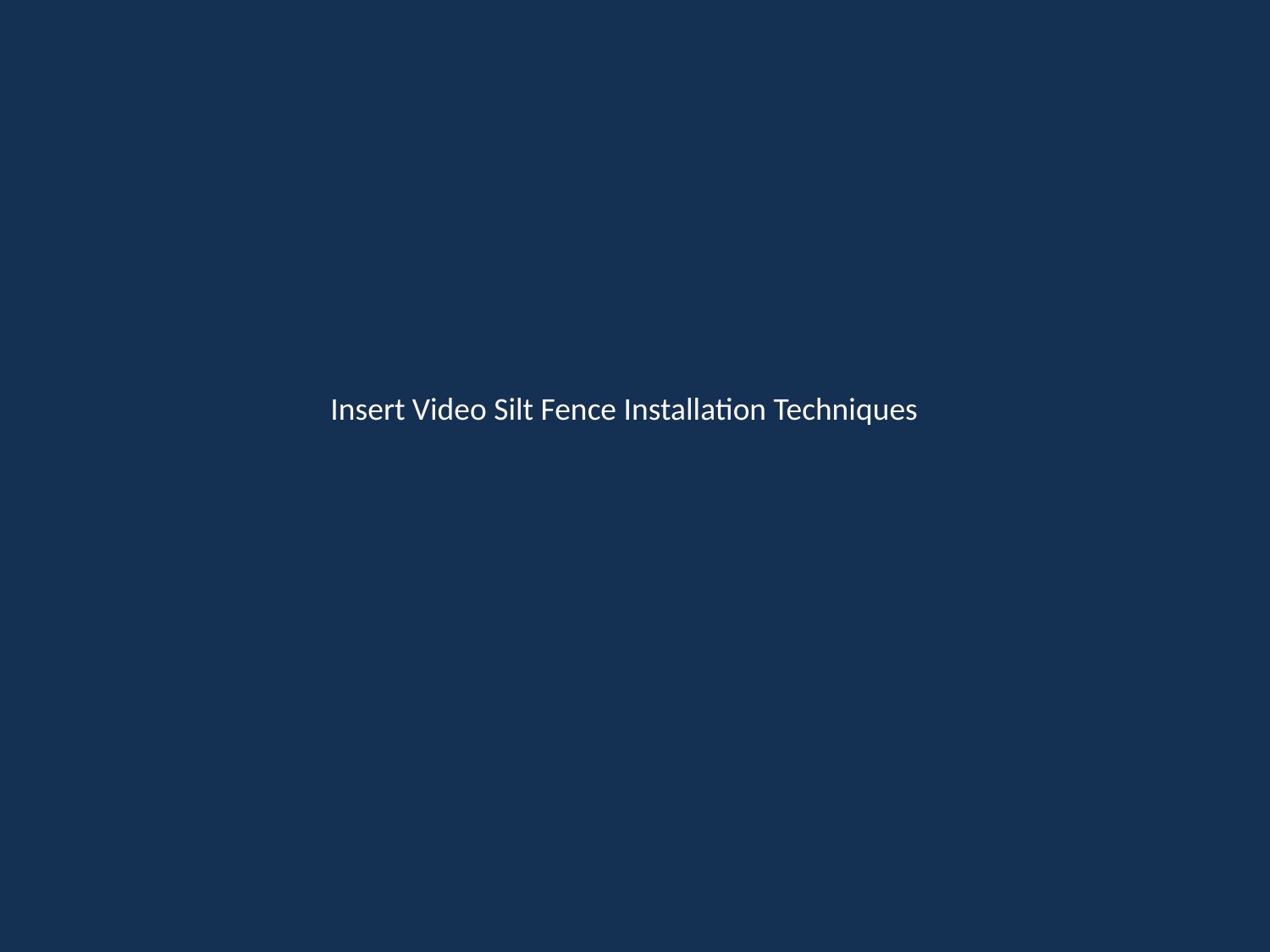

# Insert Video Silt Fence Installation Techniques